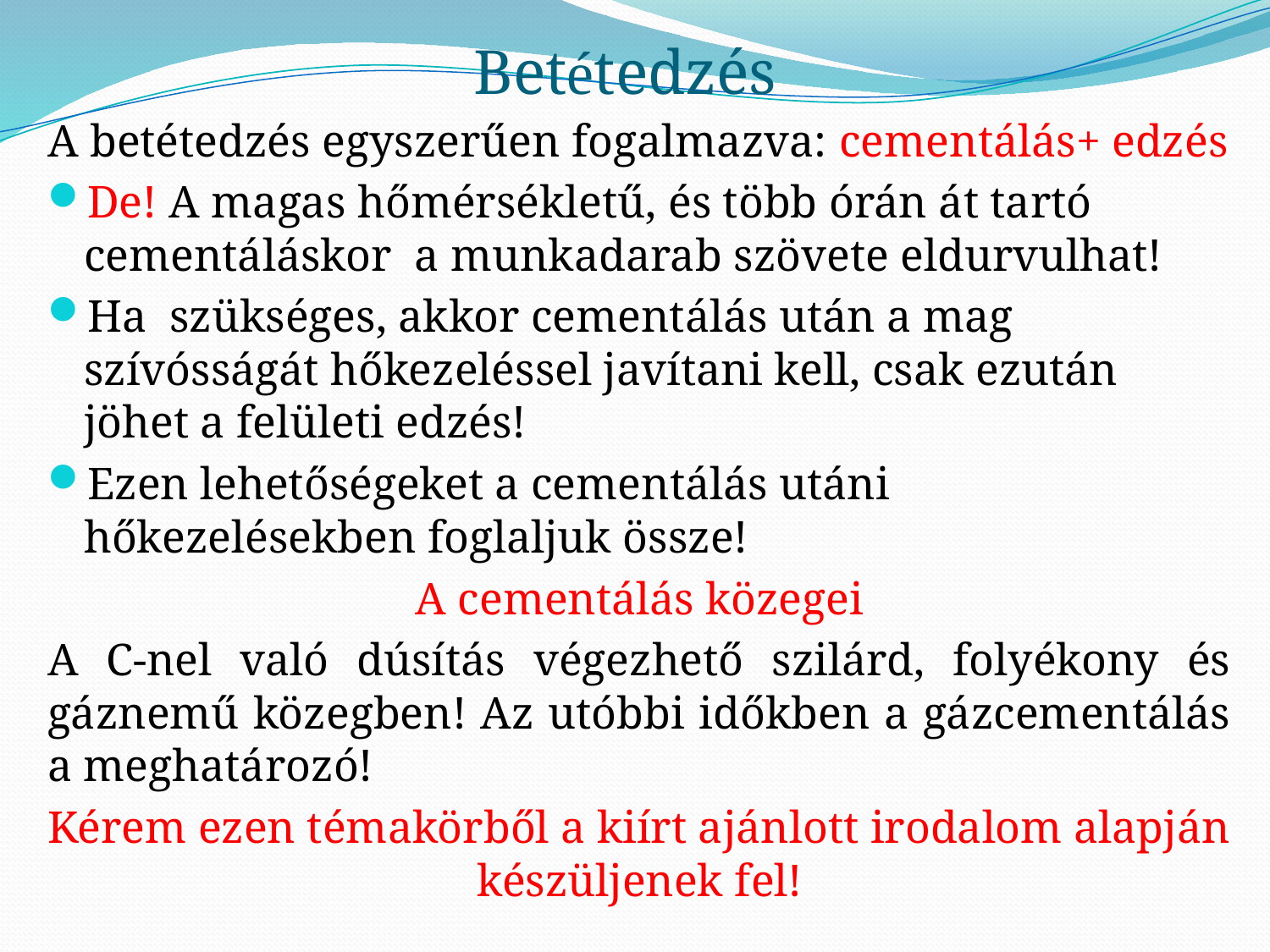

# Betétedzés
A betétedzés egyszerűen fogalmazva: cementálás+ edzés
De! A magas hőmérsékletű, és több órán át tartó cementáláskor  a munkadarab szövete eldurvulhat!
Ha  szükséges, akkor cementálás után a mag szívósságát hőkezeléssel javítani kell, csak ezután jöhet a felületi edzés!
Ezen lehetőségeket a cementálás utáni hőkezelésekben foglaljuk össze!
A cementálás közegei
A C-nel való dúsítás végezhető szilárd, folyékony és gáznemű közegben! Az utóbbi időkben a gázcementálás a meghatározó!
Kérem ezen témakörből a kiírt ajánlott irodalom alapján készüljenek fel!